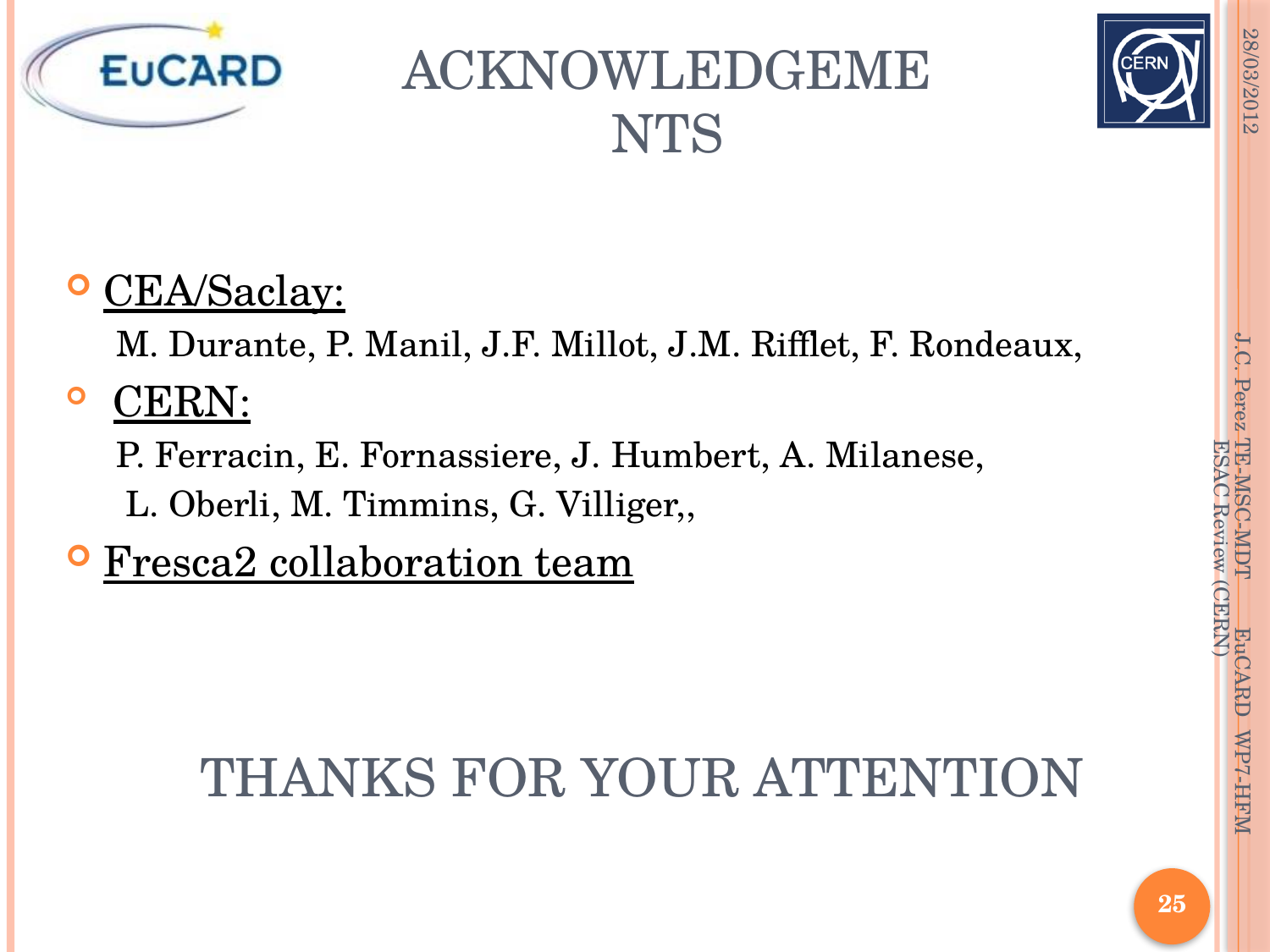

# Acknowledgements
28/03/2012
CEA/Saclay:
M. Durante, P. Manil, J.F. Millot, J.M. Rifflet, F. Rondeaux,
 CERN:
P. Ferracin, E. Fornassiere, J. Humbert, A. Milanese,
 L. Oberli, M. Timmins, G. Villiger,,
Fresca2 collaboration team

J.C. Perez TE-MSC-MDT        EuCARD  WP7-HFM                     ESAC Review (CERN)
Thanks for your attention
25